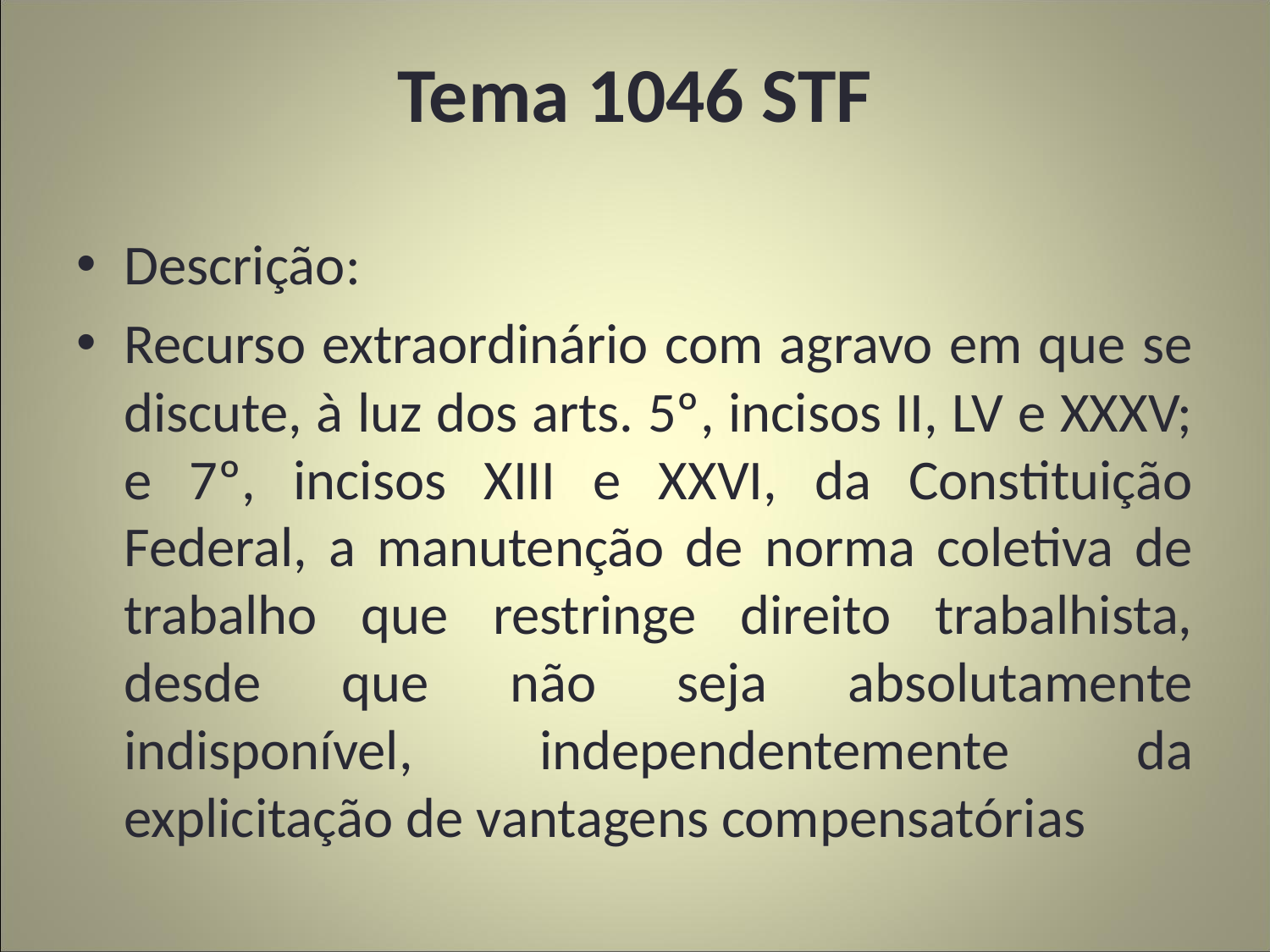

# Tema 1046 STF
Descrição:
Recurso extraordinário com agravo em que se discute, à luz dos arts. 5º, incisos II, LV e XXXV; e 7º, incisos XIII e XXVI, da Constituição Federal, a manutenção de norma coletiva de trabalho que restringe direito trabalhista, desde que não seja absolutamente indisponível, independentemente da explicitação de vantagens compensatórias